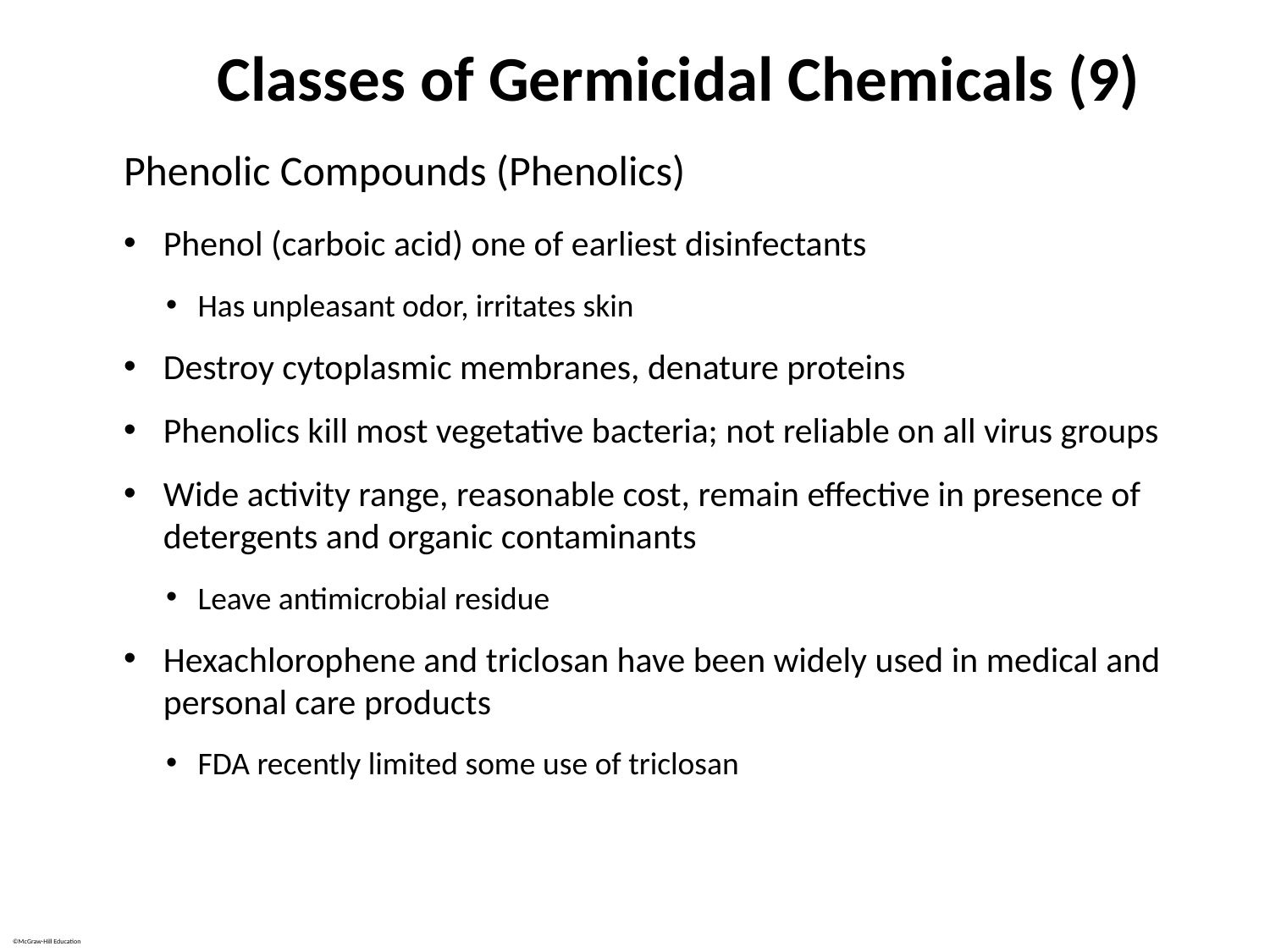

# Classes of Germicidal Chemicals (9)
Phenolic Compounds (Phenolics)
Phenol (carboic acid) one of earliest disinfectants
Has unpleasant odor, irritates skin
Destroy cytoplasmic membranes, denature proteins
Phenolics kill most vegetative bacteria; not reliable on all virus groups
Wide activity range, reasonable cost, remain effective in presence of detergents and organic contaminants
Leave antimicrobial residue
Hexachlorophene and triclosan have been widely used in medical and personal care products
FDA recently limited some use of triclosan